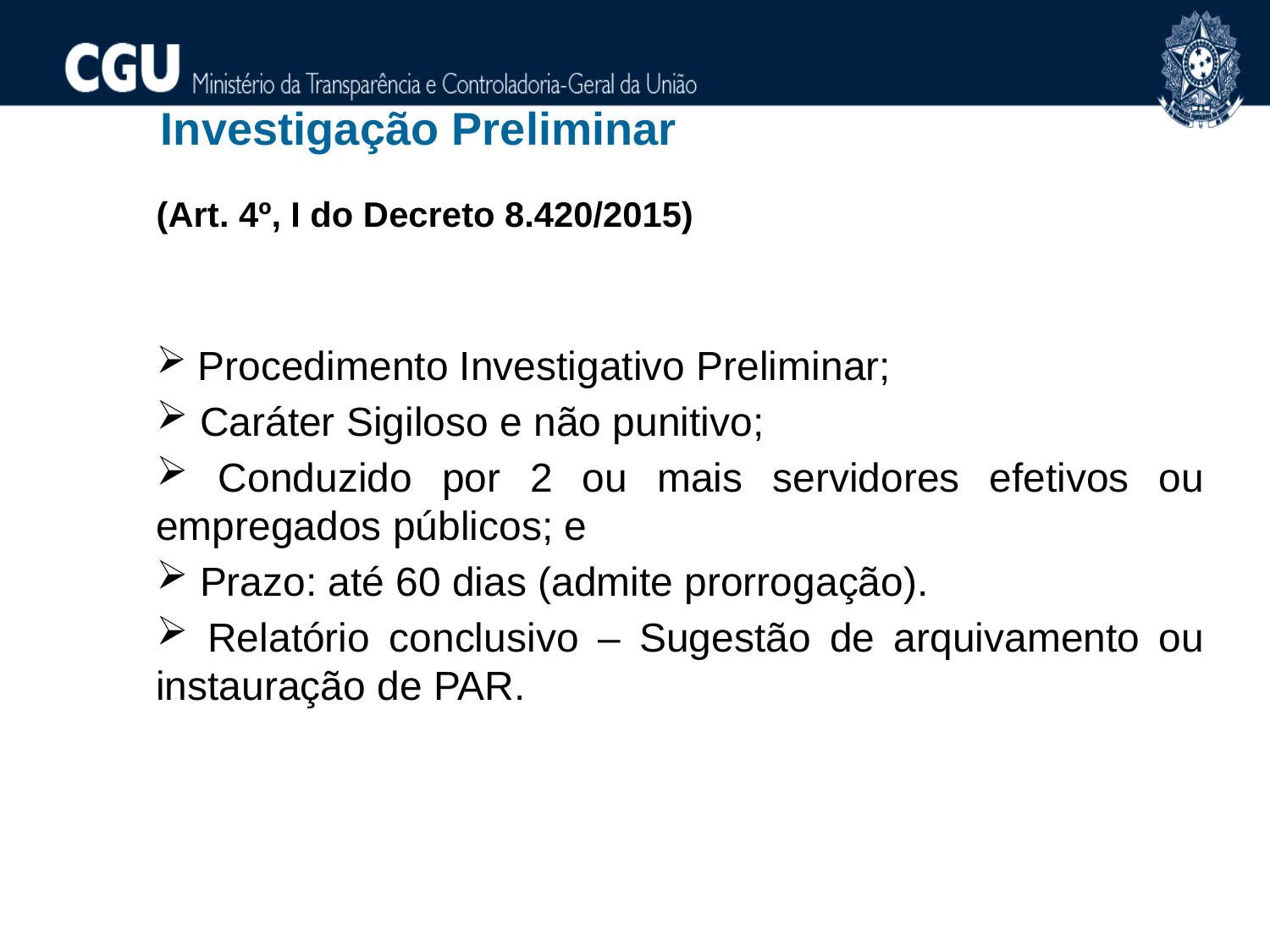

Investigação Preliminar
(Art. 4º, I do Decreto 8.420/2015)

 Procedimento Investigativo Preliminar;
 Caráter Sigiloso e não punitivo;
 Conduzido por 2 ou mais servidores efetivos ou empregados públicos; e
 Prazo: até 60 dias (admite prorrogação).
 Relatório conclusivo – Sugestão de arquivamento ou instauração de PAR.

35